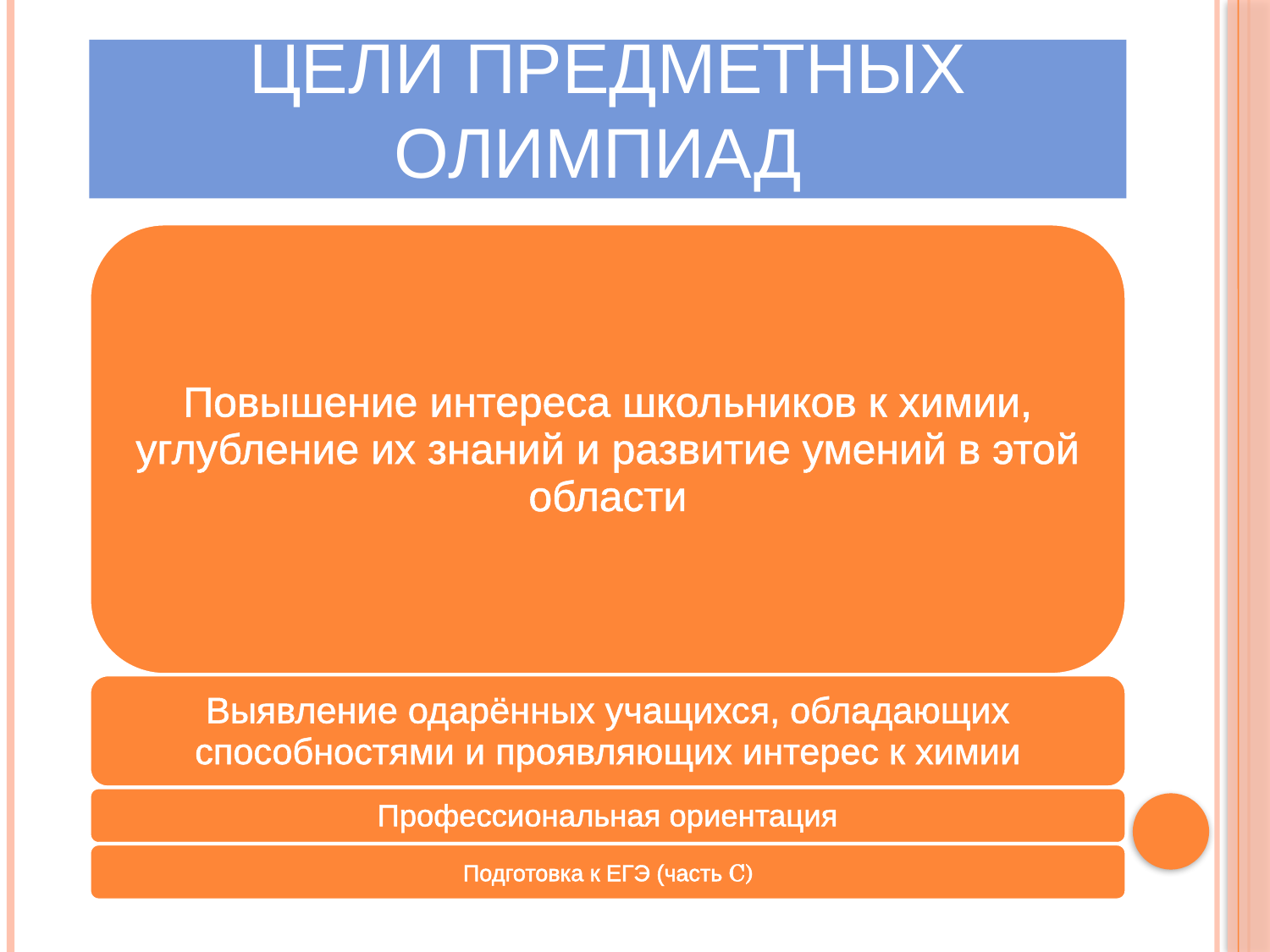

# Цели предметных олимпиад
Повышение интереса школьников к химии, углубление их знаний и развитие умений в этой области
Выявление одарённых учащихся, обладающих способностями и проявляющих интерес к химии
Профессиональная ориентация
Подготовка к ЕГЭ (часть C)